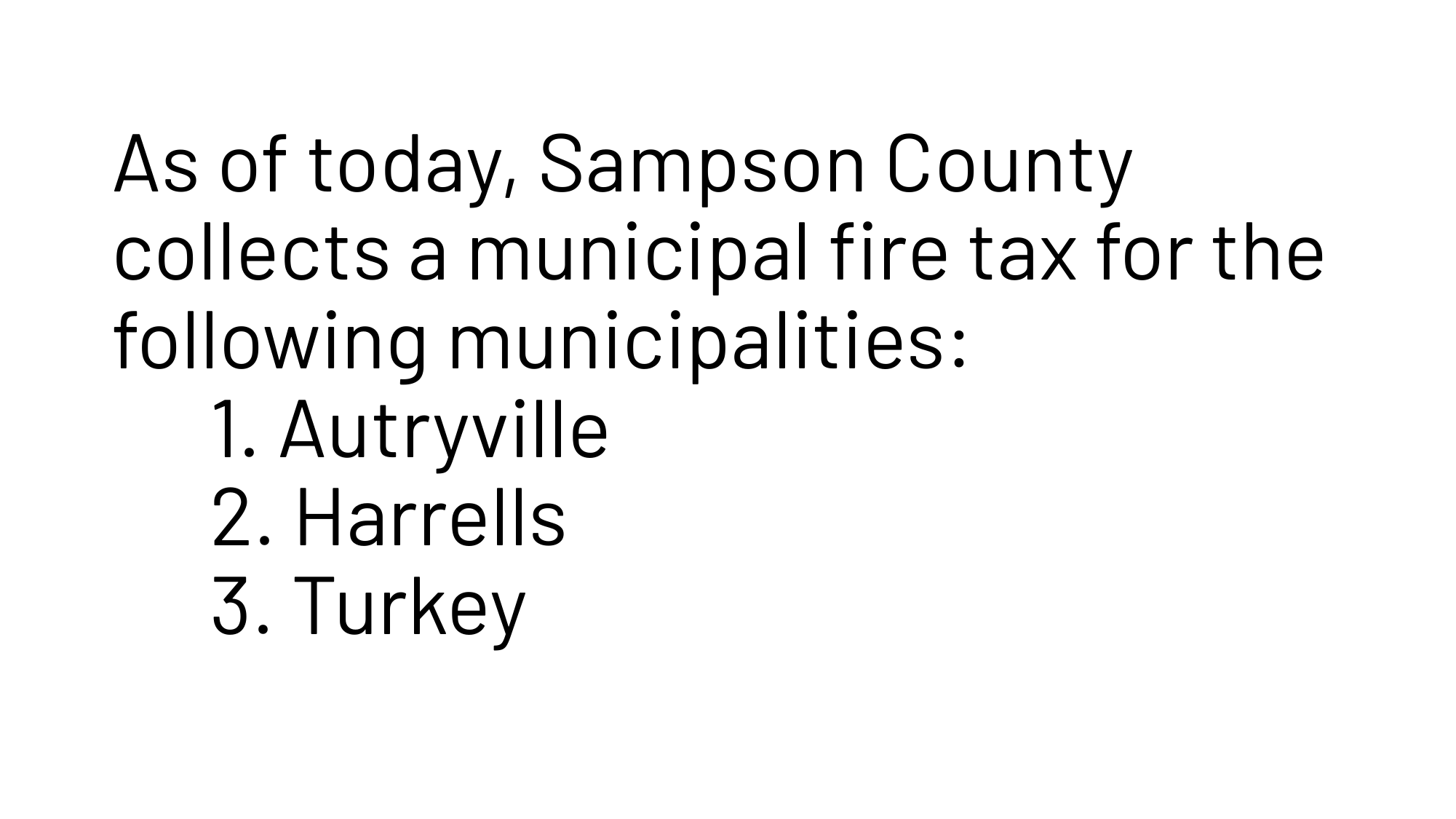

# As of today, Sampson County collects a municipal fire tax for the following municipalities: 1. Autryville 2. Harrells 3. Turkey